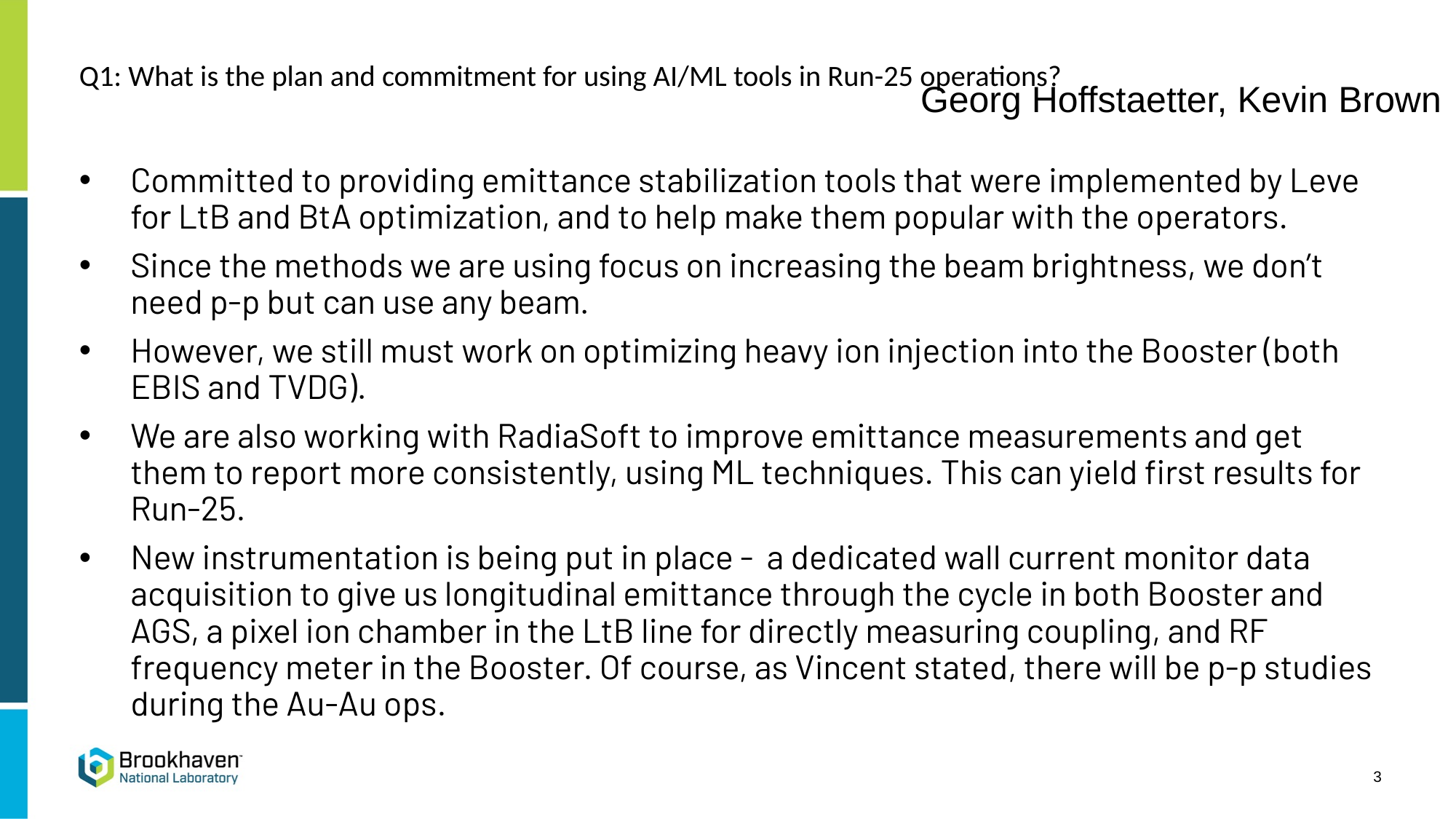

# Q1: What is the plan and commitment for using AI/ML tools in Run-25 operations?
Georg Hoffstaetter, Kevin Brown
Committed to providing emittance stabilization tools that were implemented by Leve for LtB and BtA optimization, and to help make them popular with the operators.
Since the methods we are using focus on increasing the beam brightness, we don’t need p-p but can use any beam.
However, we still must work on optimizing heavy ion injection into the Booster (both EBIS and TVDG).
We are also working with RadiaSoft to improve emittance measurements and get them to report more consistently, using ML techniques. This can yield first results for Run-25.
New instrumentation is being put in place -  a dedicated wall current monitor data acquisition to give us longitudinal emittance through the cycle in both Booster and AGS, a pixel ion chamber in the LtB line for directly measuring coupling, and RF frequency meter in the Booster. Of course, as Vincent stated, there will be p-p studies during the Au-Au ops.
3